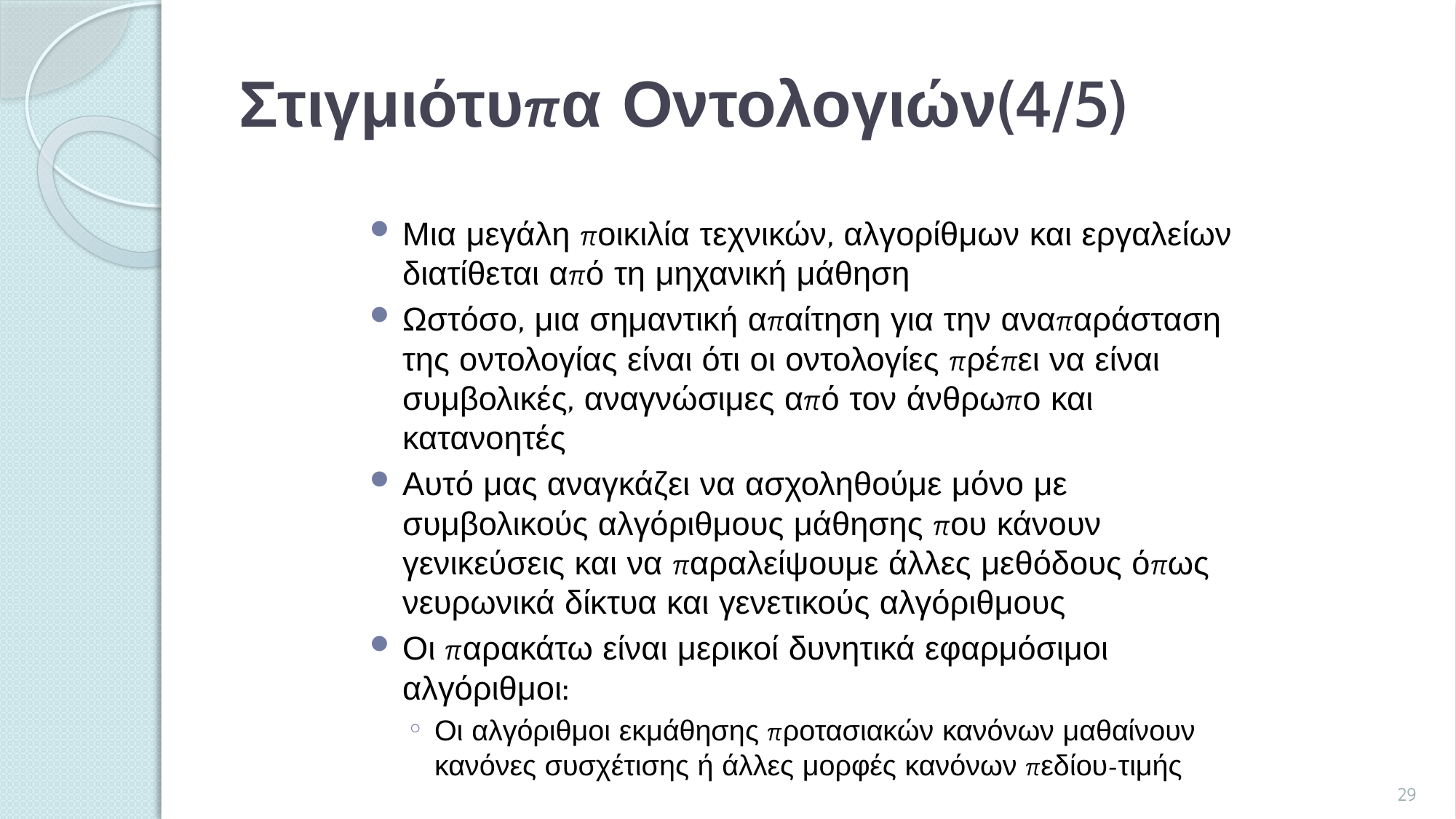

# Στιγμιότυπα Οντολογιών(4/5)
Μια μεγάλη ποικιλία τεχνικών, αλγορίθμων και εργαλείων διατίθεται από τη μηχανική μάθηση
Ωστόσο, μια σημαντική απαίτηση για την αναπαράσταση της οντολογίας είναι ότι οι οντολογίες πρέπει να είναι συμβολικές, αναγνώσιμες από τον άνθρωπο και κατανοητές
Αυτό μας αναγκάζει να ασχοληθούμε μόνο με συμβολικούς αλγόριθμους μάθησης που κάνουν γενικεύσεις και να παραλείψουμε άλλες μεθόδους όπως νευρωνικά δίκτυα και γενετικούς αλγόριθμους
Οι παρακάτω είναι μερικοί δυνητικά εφαρμόσιμοι αλγόριθμοι:
Οι αλγόριθμοι εκμάθησης προτασιακών κανόνων μαθαίνουν κανόνες συσχέτισης ή άλλες μορφές κανόνων πεδίου-τιμής

29